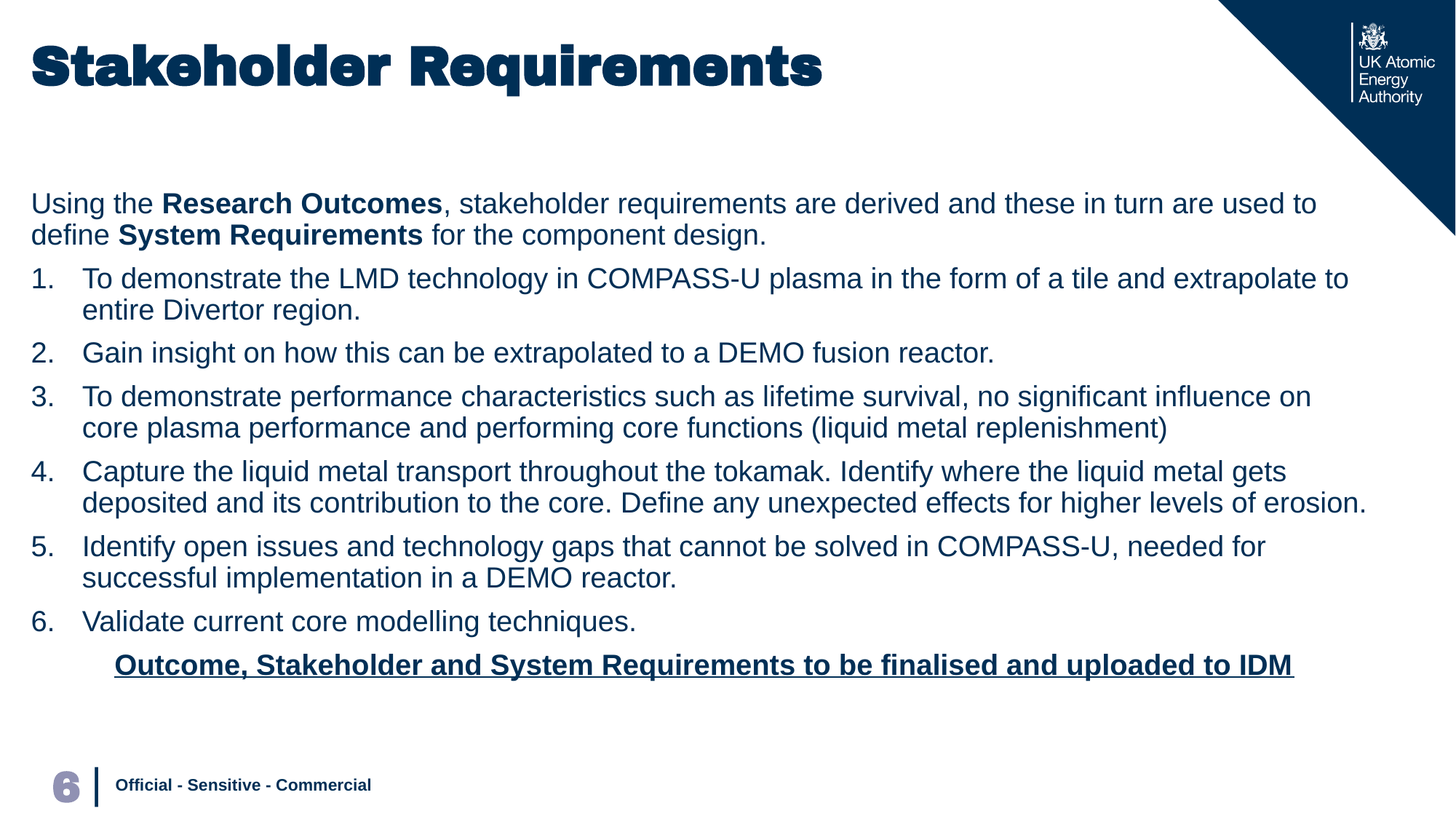

# Stakeholder Requirements
Using the Research Outcomes, stakeholder requirements are derived and these in turn are used to define System Requirements for the component design.
To demonstrate the LMD technology in COMPASS-U plasma in the form of a tile and extrapolate to entire Divertor region.
Gain insight on how this can be extrapolated to a DEMO fusion reactor.
To demonstrate performance characteristics such as lifetime survival, no significant influence on core plasma performance and performing core functions (liquid metal replenishment)
Capture the liquid metal transport throughout the tokamak. Identify where the liquid metal gets deposited and its contribution to the core. Define any unexpected effects for higher levels of erosion.
Identify open issues and technology gaps that cannot be solved in COMPASS-U, needed for successful implementation in a DEMO reactor.
Validate current core modelling techniques.
Outcome, Stakeholder and System Requirements to be finalised and uploaded to IDM
Official - Sensitive - Commercial
6